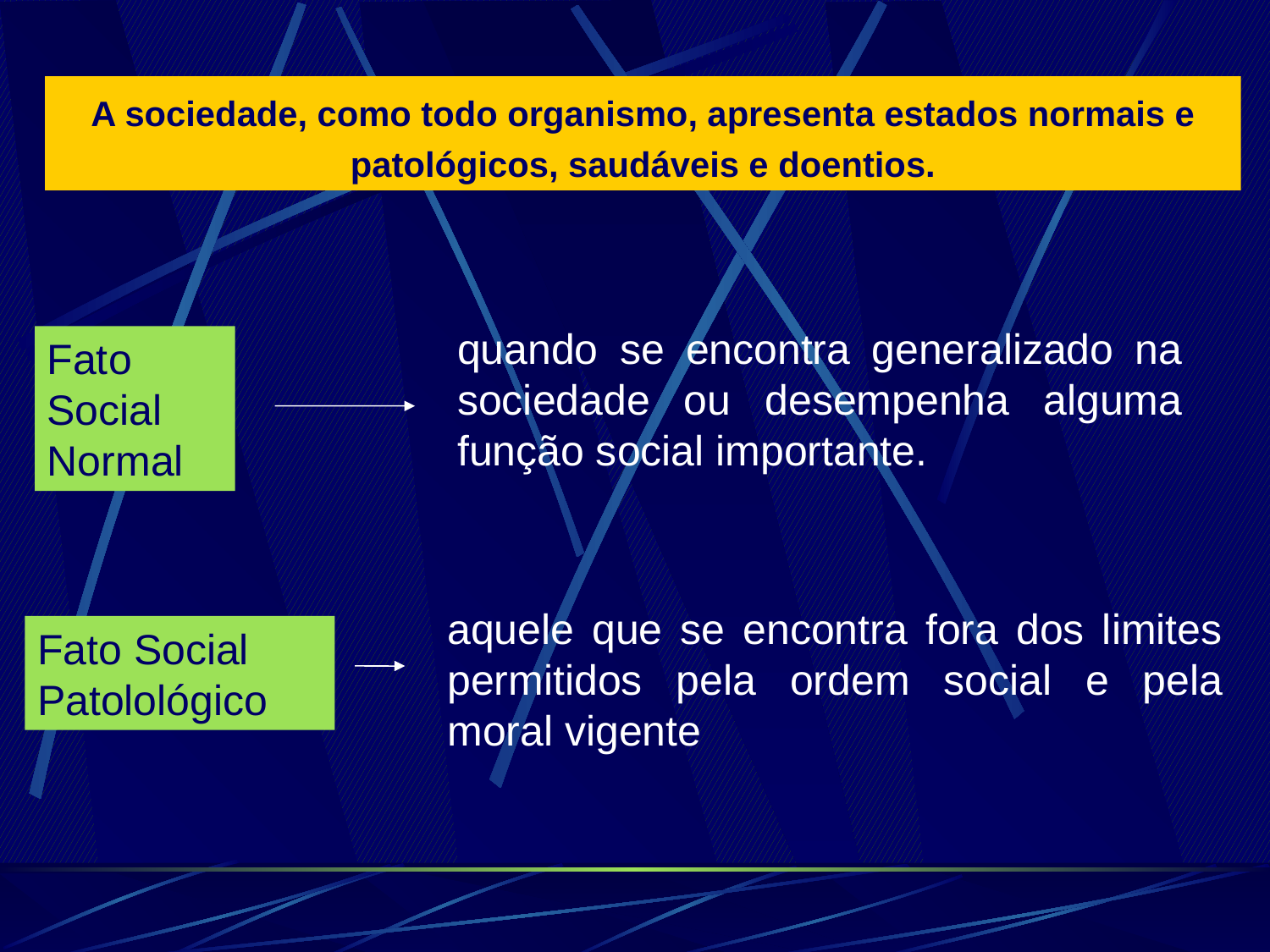

A sociedade, como todo organismo, apresenta estados normais e patológicos, saudáveis e doentios.
quando se encontra generalizado na sociedade ou desempenha alguma função social importante.
Fato Social Normal

aquele que se encontra fora dos limites permitidos pela ordem social e pela moral vigente
Fato Social Patolológico